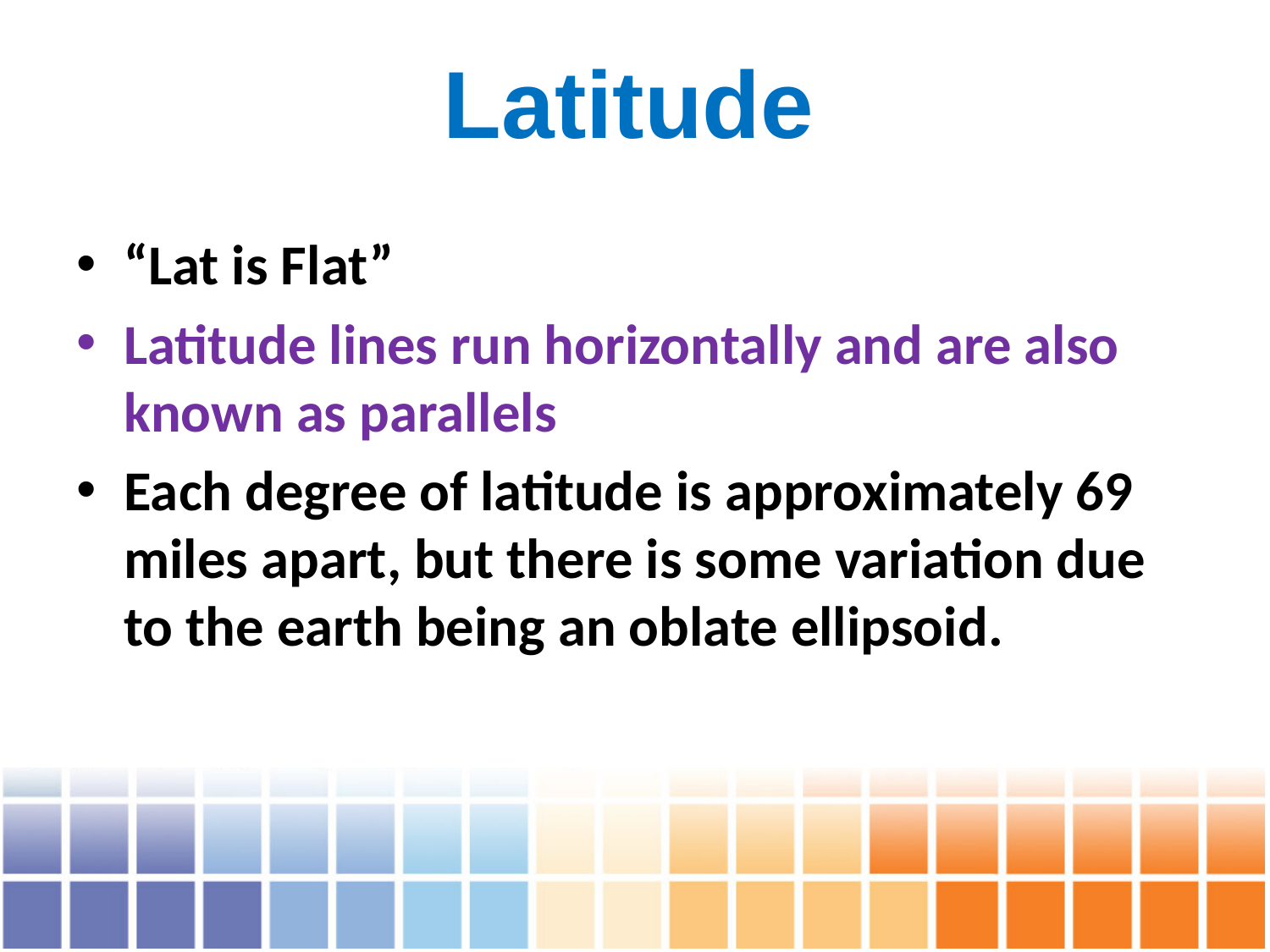

# Latitude
“Lat is Flat”
Latitude lines run horizontally and are also known as parallels
Each degree of latitude is approximately 69 miles apart, but there is some variation due to the earth being an oblate ellipsoid.